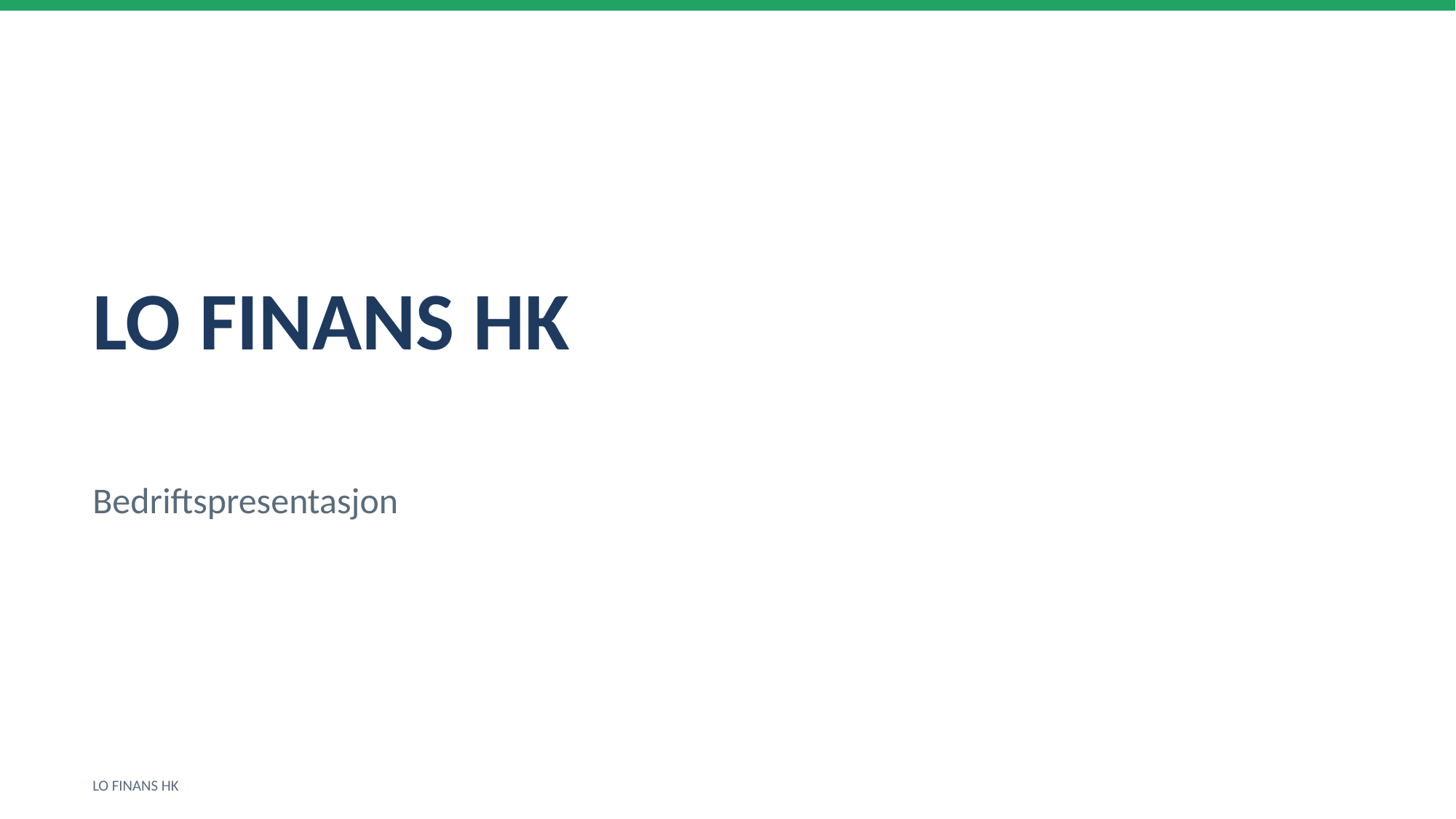

LO FINANS HK
Bedriftspresentasjon
LO FINANS HK